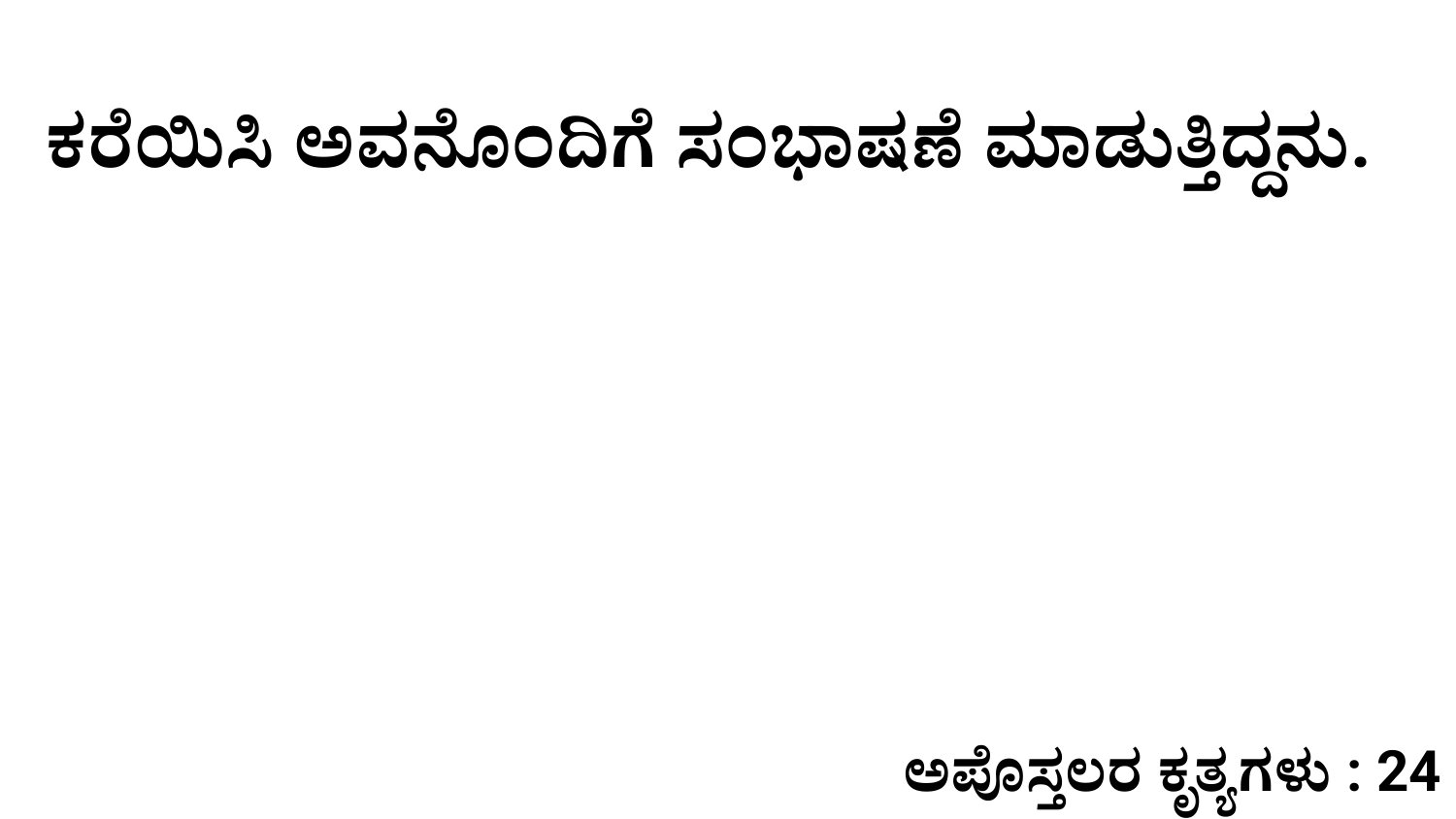

ಕರೆಯಿಸಿ ಅವನೊಂದಿಗೆ ಸಂಭಾಷಣೆ ಮಾಡುತ್ತಿದ್ದನು.
ಅಪೊಸ್ತಲರ ಕೃತ್ಯಗಳು : 24